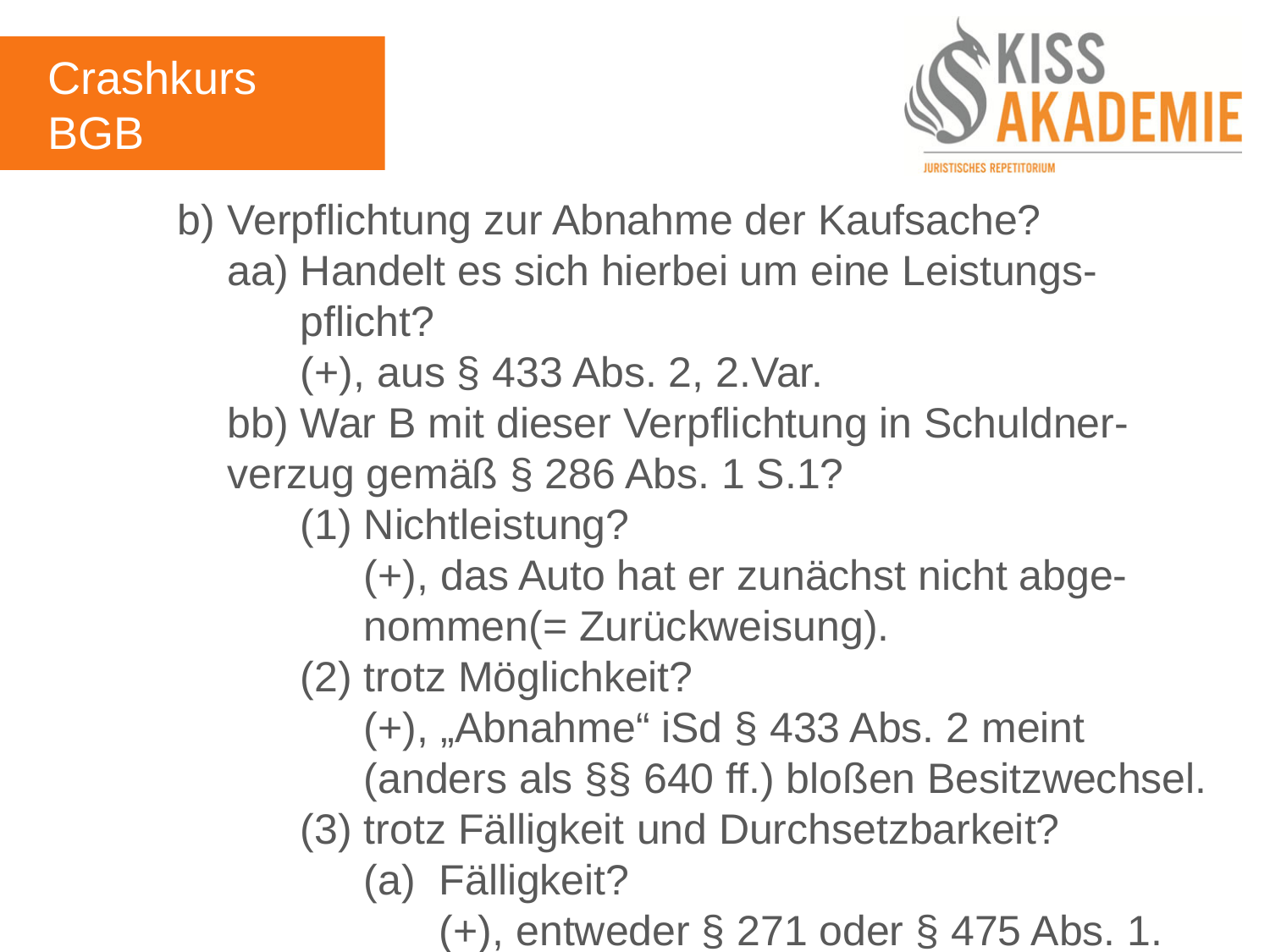

Crashkurs BGB
1. Tag
			b)	Verpflichtung zur Abnahme der Kaufsache?
				aa)	Handelt es sich hierbei um eine Leistungs-						pflicht?
					(+), aus § 433 Abs. 2, 2.Var.
				bb)	War B mit dieser Verpflichtung in Schuldner-					verzug gemäß § 286 Abs. 1 S.1?
					(1)	Nichtleistung?
						(+), das Auto hat er zunächst nicht abge-							nommen(= Zurückweisung).
					(2)	trotz Möglichkeit?
						(+), „Abnahme“ iSd § 433 Abs. 2 meint 							(anders als §§ 640 ff.) bloßen Besitzwechsel.
					(3)	trotz Fälligkeit und Durchsetzbarkeit?
						(a)	Fälligkeit?
							(+), entweder § 271 oder § 475 Abs. 1.